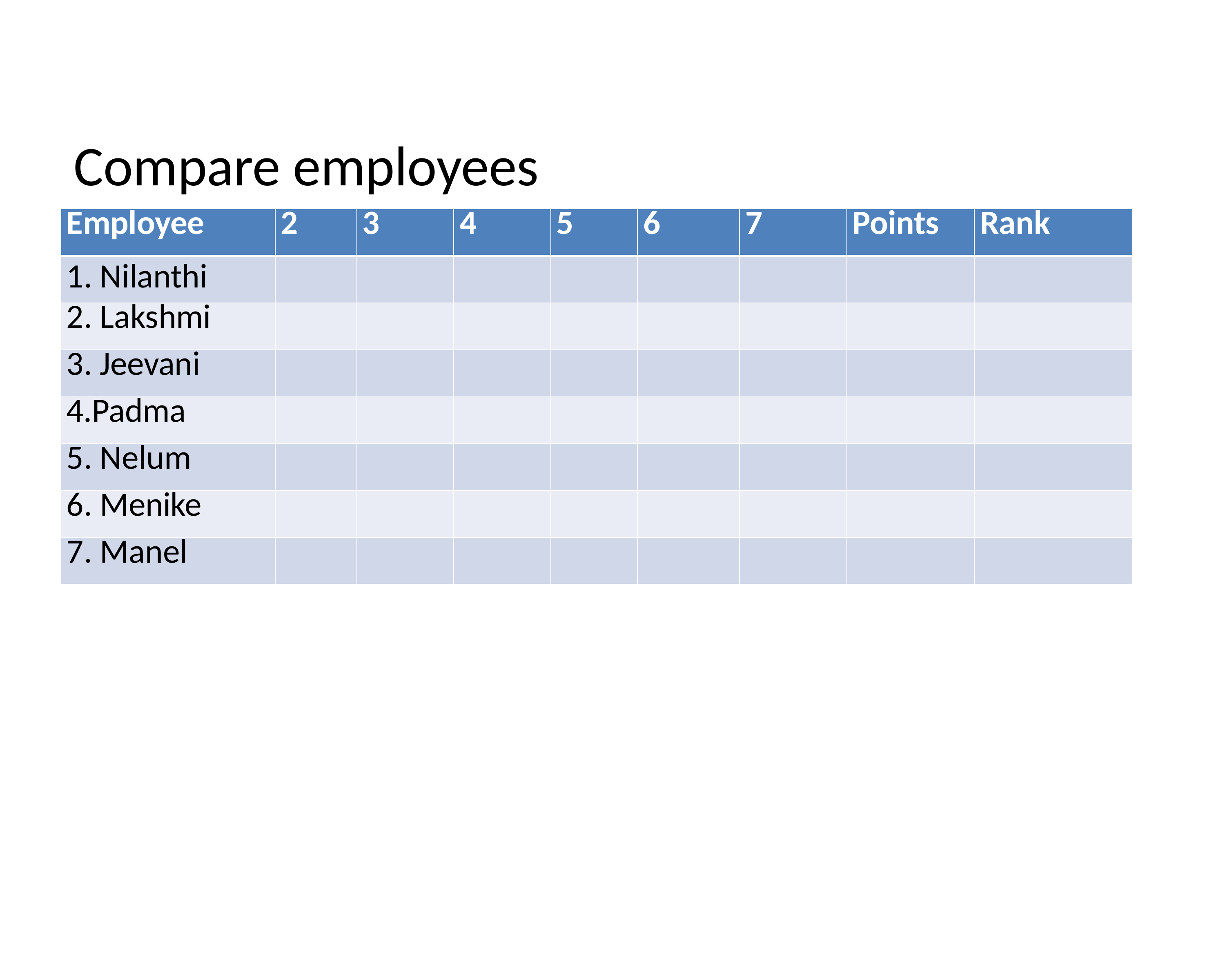

# Compare employees
| Employee | 2 | 3 | 4 | 5 | 6 | 7 | Points | Rank |
| --- | --- | --- | --- | --- | --- | --- | --- | --- |
| 1. Nilanthi |  |  |  |  |  |  |  |  |
| 2. Lakshmi |  |  |  |  |  |  |  |  |
| 3. Jeevani |  |  |  |  |  |  |  |  |
| 4.Padma |  |  |  |  |  |  |  |  |
| 5. Nelum |  |  |  |  |  |  |  |  |
| 6. Menike |  |  |  |  |  |  |  |  |
| 7. Manel |  |  |  |  |  |  |  |  |